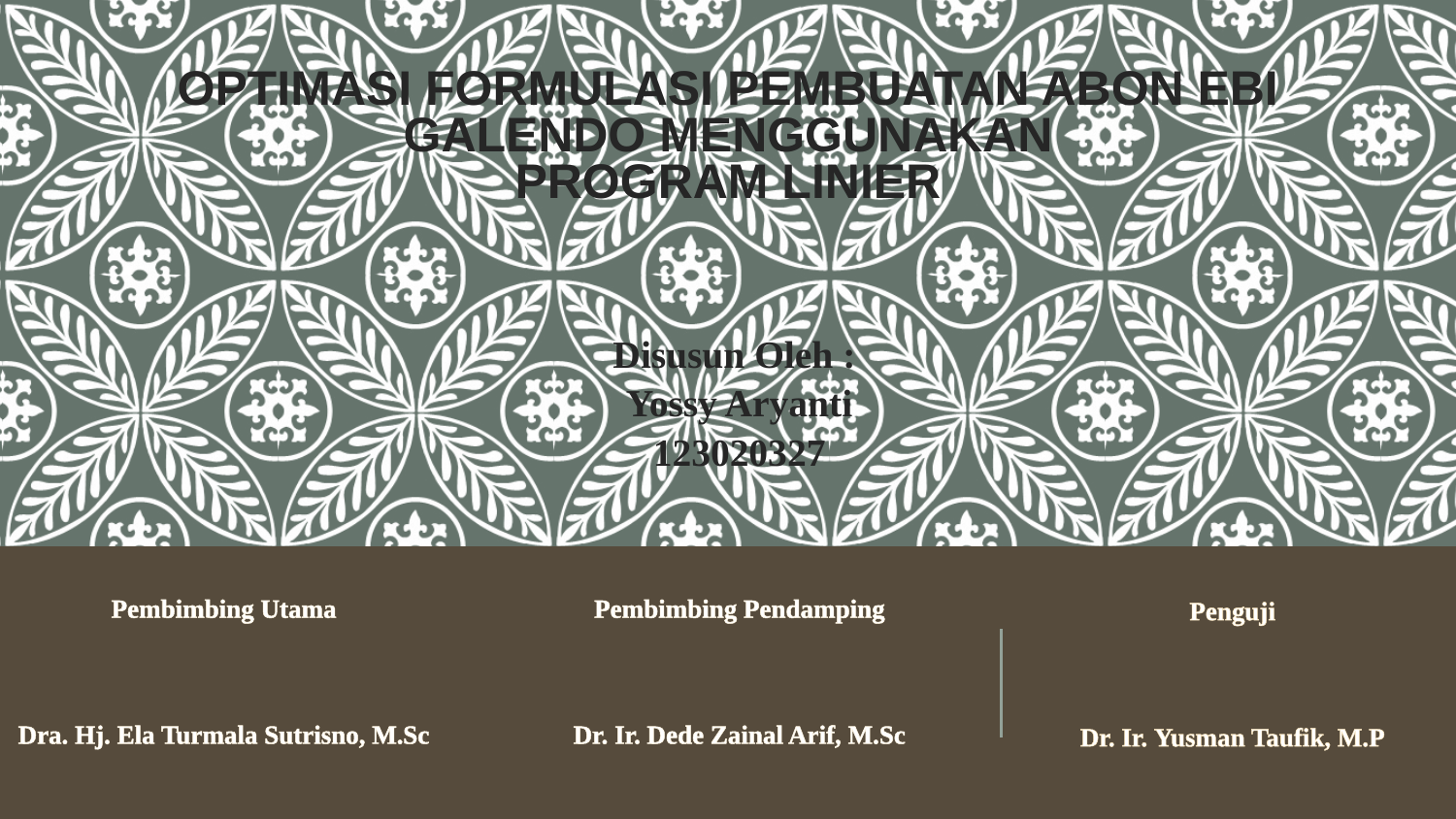

# OPTIMASI FORMULASI PEMBUATAN ABON EBI GALENDO MENGGUNAKAN PROGRAM LINIER

Disusun Oleh :
Yossy Aryanti
123020327
Pembimbing Utama

Dra. Hj. Ela Turmala Sutrisno, M.Sc
Pembimbing Pendamping

Dr. Ir. Dede Zainal Arif, M.Sc
Penguji

Dr. Ir. Yusman Taufik, M.P